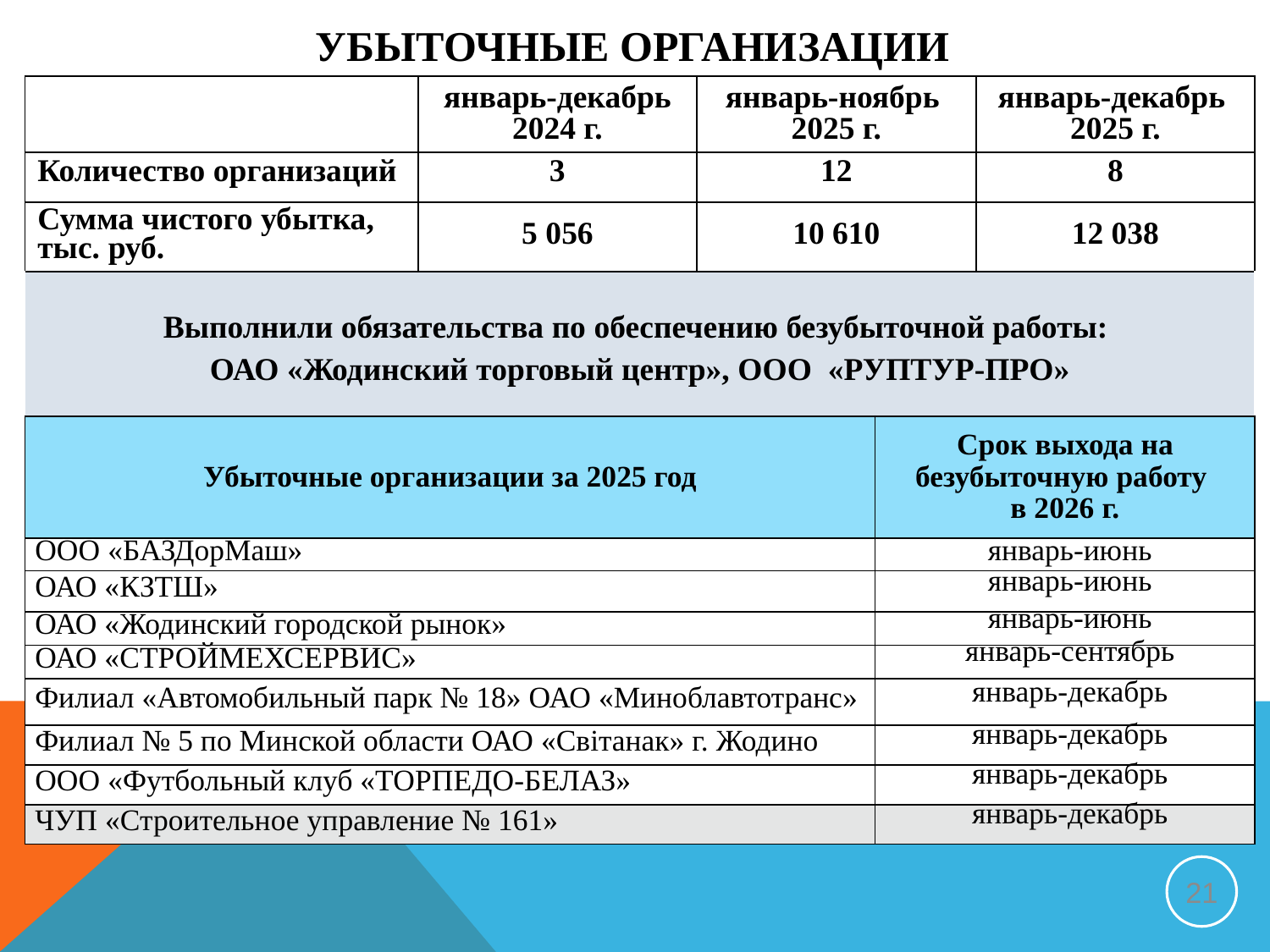

# УБЫТОЧНЫЕ ОРГАНИЗАЦИИ
|  | январь-декабрь 2024 г. | январь-ноябрь 2025 г. | январь-декабрь 2025 г. |
| --- | --- | --- | --- |
| Количество организаций | 3 | 12 | 8 |
| Сумма чистого убытка, тыс. руб. | 5 056 | 10 610 | 12 038 |
| Выполнили обязательства по обеспечению безубыточной работы: ОАО «Жодинский торговый центр», ООО «РУПТУР-ПРО» |  |  |  |
| Убыточные организации за 2025 год | Срок выхода на безубыточную работу в 2026 г. |
| --- | --- |
| ООО «БАЗДорМаш» | январь-июнь |
| ОАО «КЗТШ» | январь-июнь |
| ОАО «Жодинский городской рынок» | январь-июнь |
| ОАО «СТРОЙМЕХСЕРВИС» | январь-сентябрь |
| Филиал «Автомобильный парк № 18» ОАО «Миноблавтотранс» | январь-декабрь |
| Филиал № 5 по Минской области ОАО «Свiтанак» г. Жодино | январь-декабрь |
| ООО «Футбольный клуб «ТОРПЕДО-БЕЛАЗ» | январь-декабрь |
| ЧУП «Строительное управление № 161» | январь-декабрь |
21